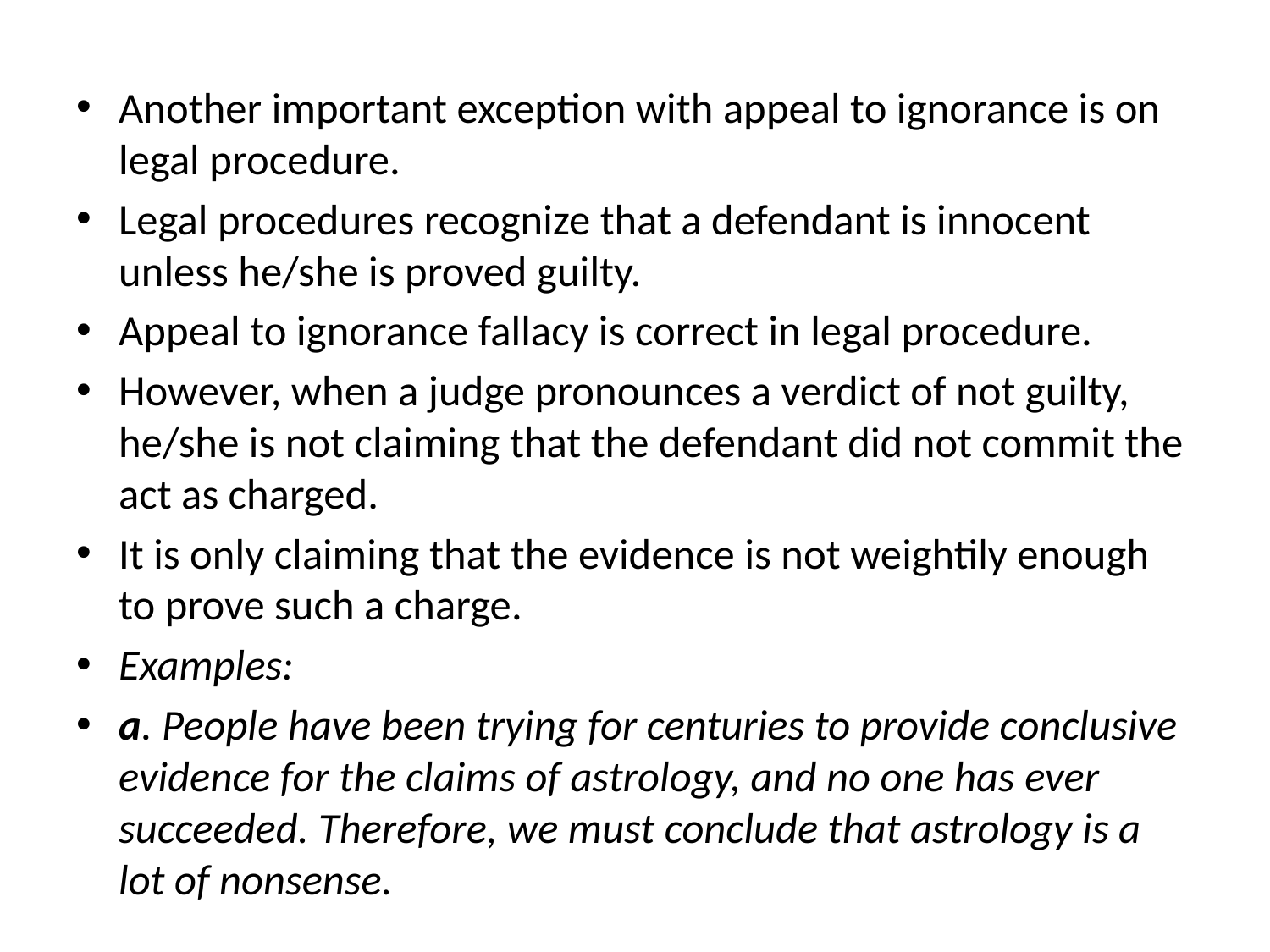

Another important exception with appeal to ignorance is on legal procedure.
Legal procedures recognize that a defendant is innocent unless he/she is proved guilty.
Appeal to ignorance fallacy is correct in legal procedure.
However, when a judge pronounces a verdict of not guilty, he/she is not claiming that the defendant did not commit the act as charged.
It is only claiming that the evidence is not weightily enough to prove such a charge.
Examples:
a. People have been trying for centuries to provide conclusive evidence for the claims of astrology, and no one has ever succeeded. Therefore, we must conclude that astrology is a lot of nonsense.